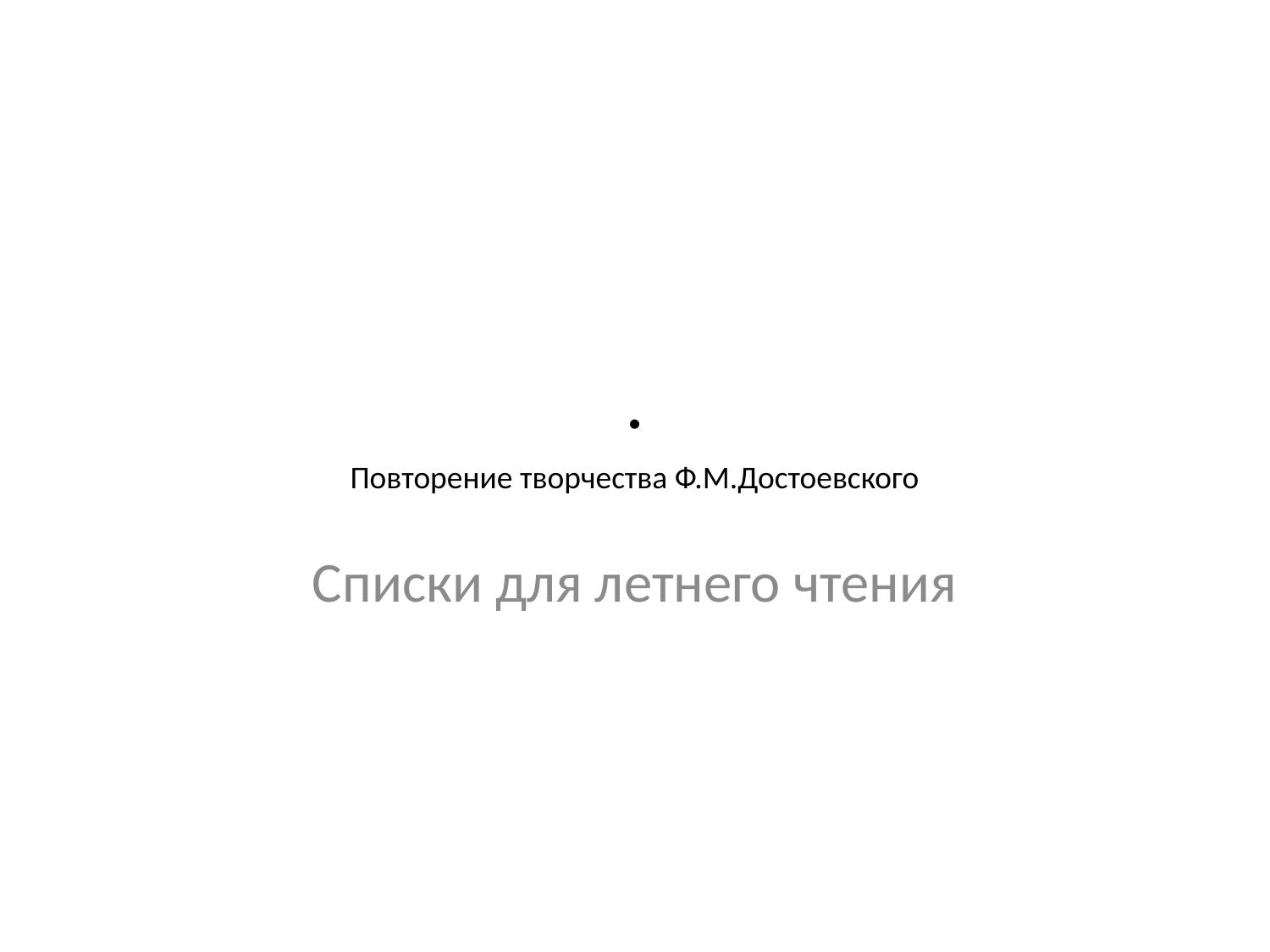

# .
Повторение творчества Ф.М.Достоевского
Списки для летнего чтения